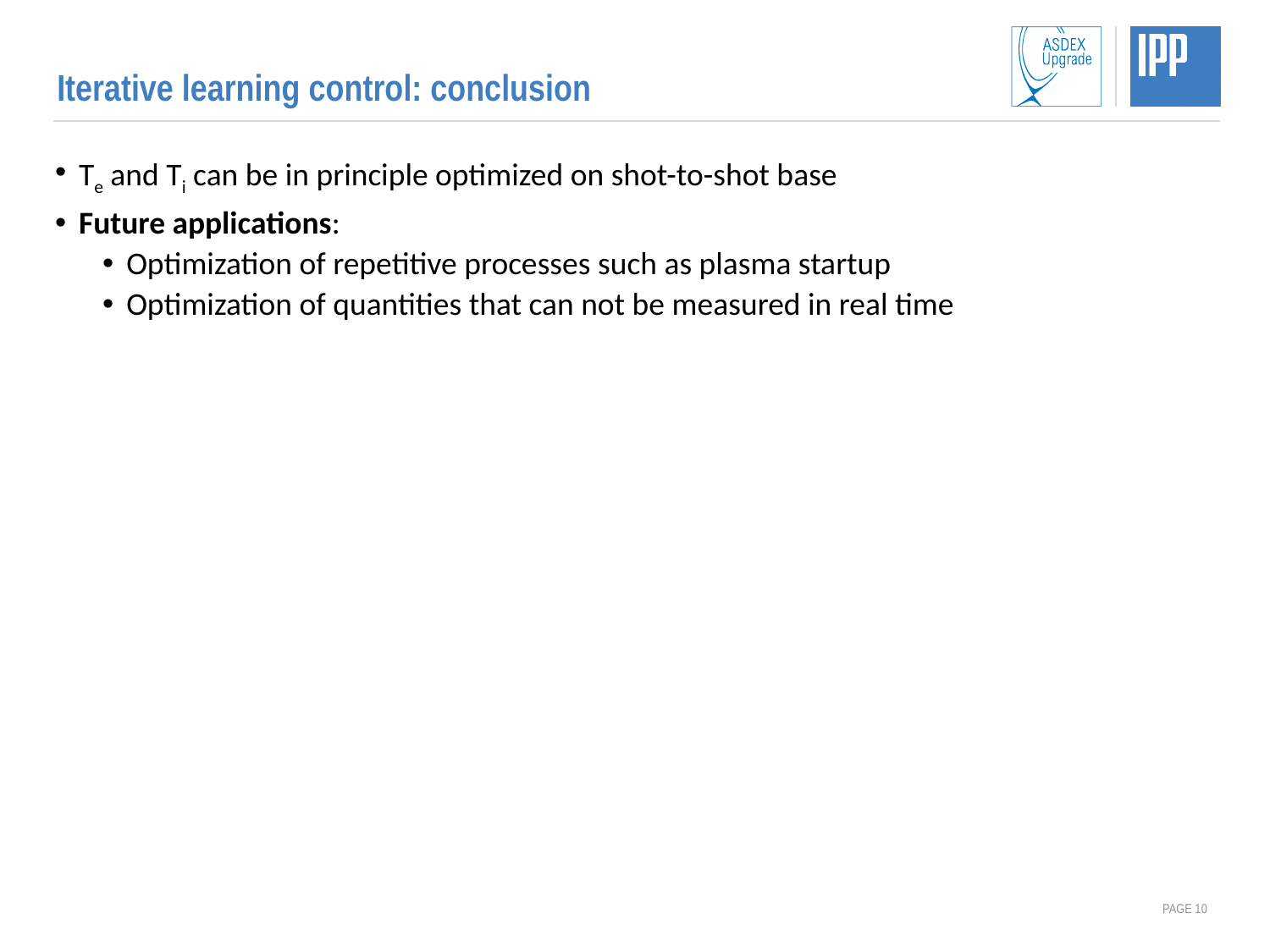

# Iterative learning control: conclusion
Te and Ti can be in principle optimized on shot-to-shot base
Future applications:
Optimization of repetitive processes such as plasma startup
Optimization of quantities that can not be measured in real time
PAGE 10